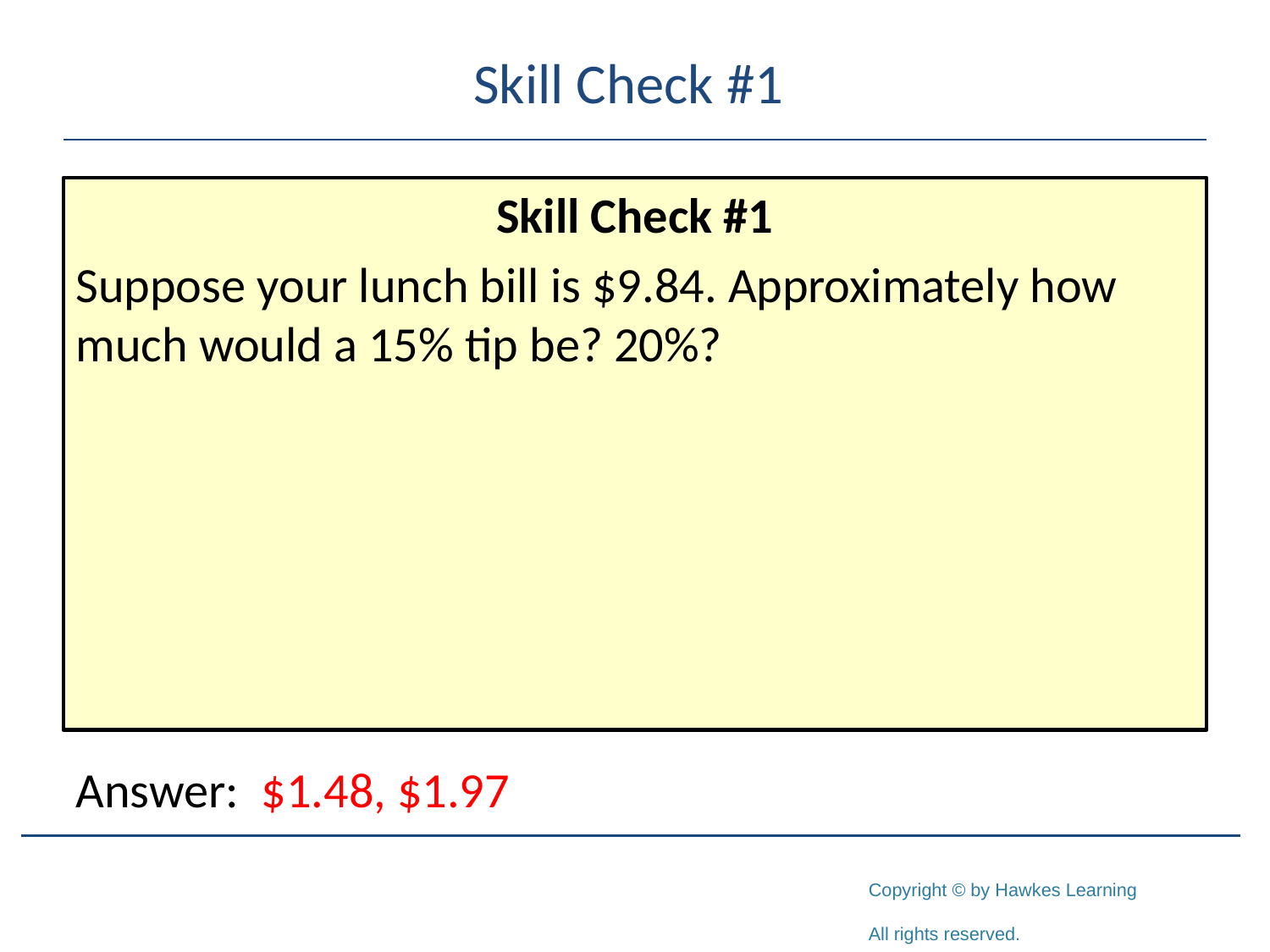

# Skill Check #1
Skill Check #1
Suppose your lunch bill is $9.84. Approximately how much would a 15% tip be? 20%?
Answer:  $1.48, $1.97